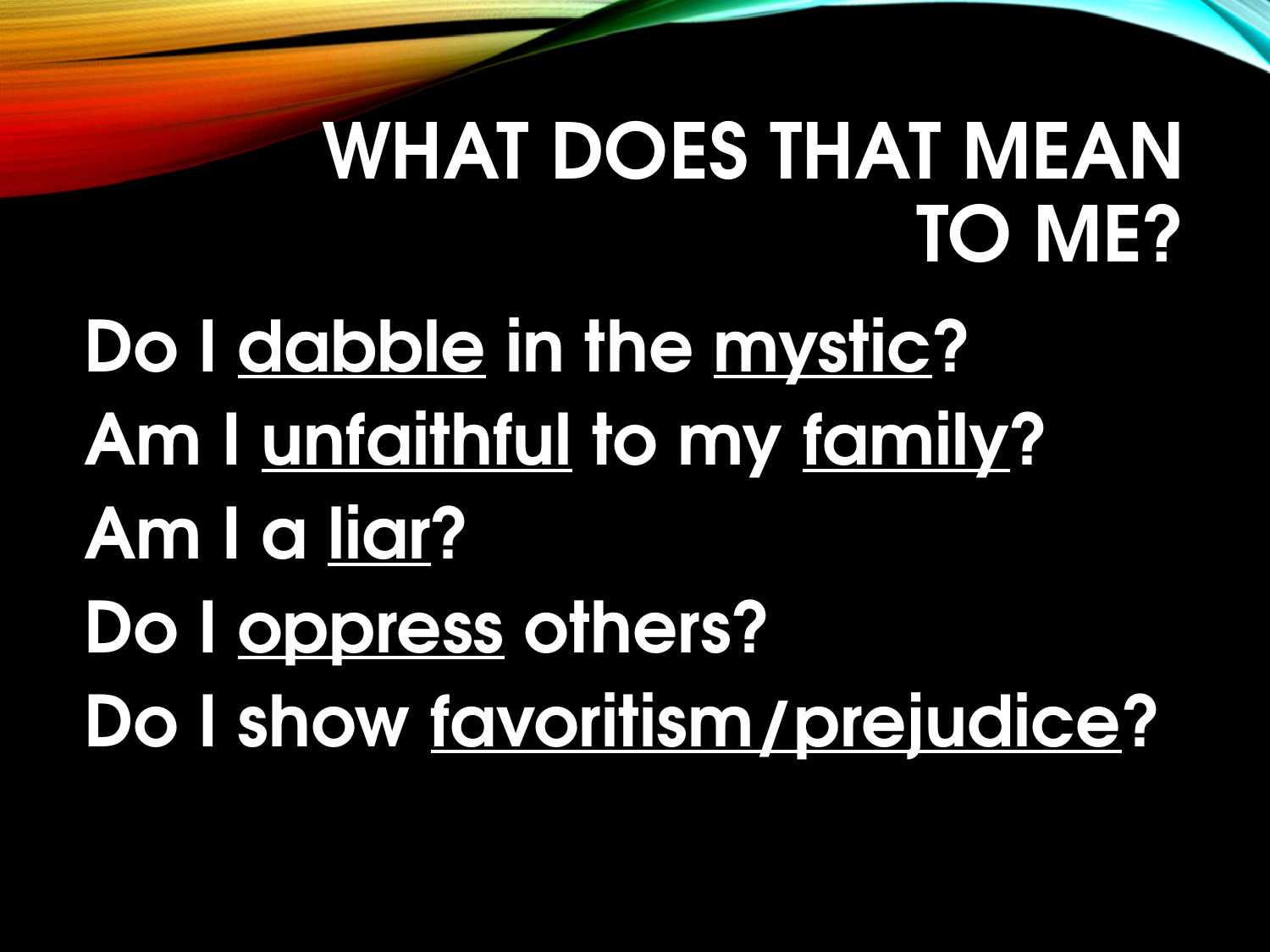

# What does that mean to me?
Do I dabble in the mystic?
Am I unfaithful to my family?
Am I a liar?
Do I oppress others?
Do I show favoritism/prejudice?